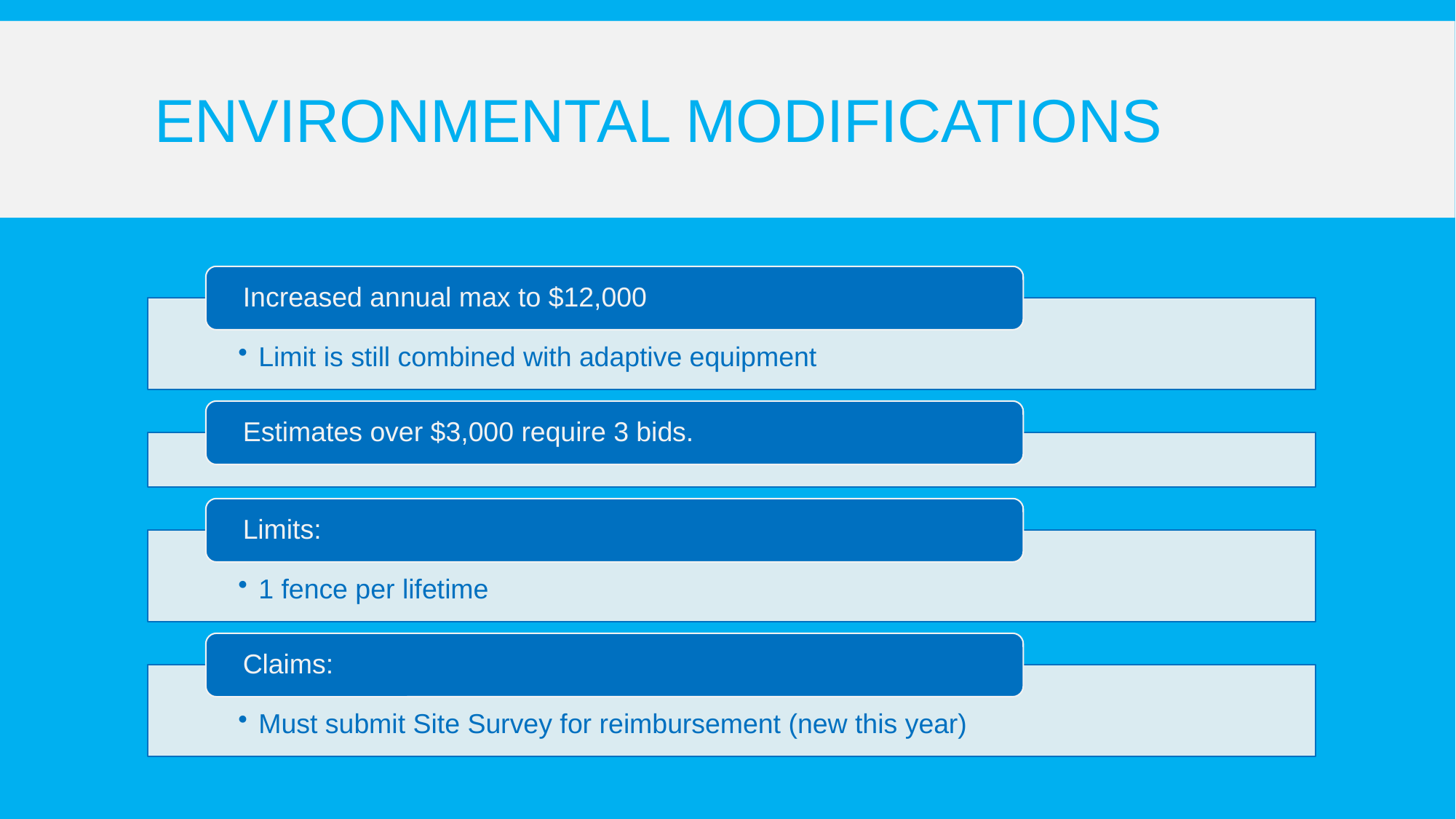

# Environmental modifications
Limit is still combined with adaptive equipment
Increased annual max to $12,000
Estimates over $3,000 require 3 bids.
1 fence per lifetime
Limits:
Must submit Site Survey for reimbursement (new this year)
Claims: